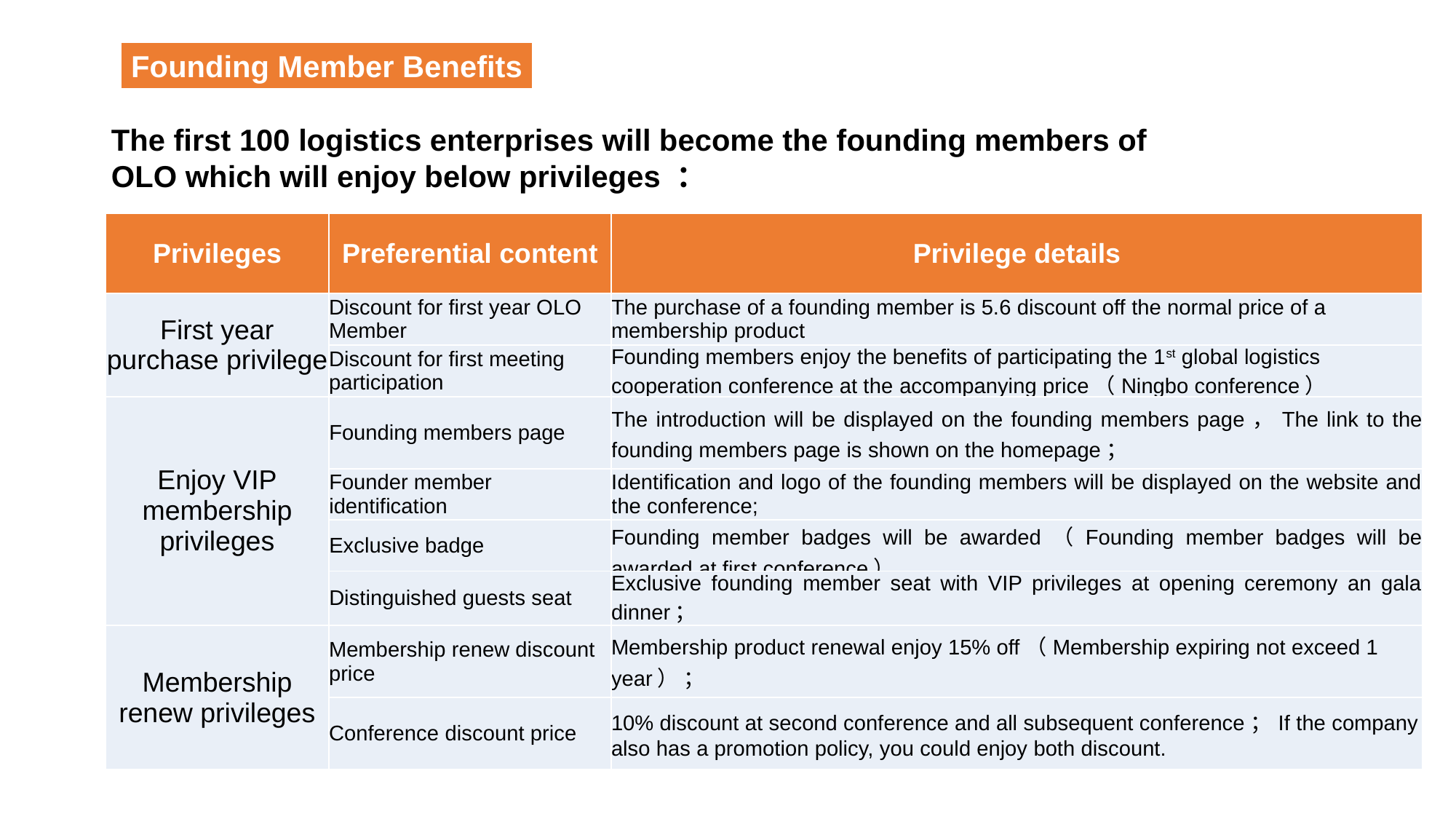

Founding Member Benefits
The first 100 logistics enterprises will become the founding members of OLO which will enjoy below privileges ：
| Privileges | Preferential content | Privilege details |
| --- | --- | --- |
| First year purchase privilege | Discount for first year OLO Member | The purchase of a founding member is 5.6 discount off the normal price of a membership product |
|  | Discount for first meeting participation | Founding members enjoy the benefits of participating the 1st global logistics cooperation conference at the accompanying price（Ningbo conference） |
| Enjoy VIP membership privileges | Founding members page | The introduction will be displayed on the founding members page，The link to the founding members page is shown on the homepage； |
|  | Founder member identification | Identification and logo of the founding members will be displayed on the website and the conference; |
|  | Exclusive badge | Founding member badges will be awarded（Founding member badges will be awarded at first conference） |
|  | Distinguished guests seat | Exclusive founding member seat with VIP privileges at opening ceremony an gala dinner； |
| Membership renew privileges | Membership renew discount price | Membership product renewal enjoy 15% off（Membership expiring not exceed 1 year） ； |
|  | Conference discount price | 10% discount at second conference and all subsequent conference；If the company also has a promotion policy, you could enjoy both discount. |